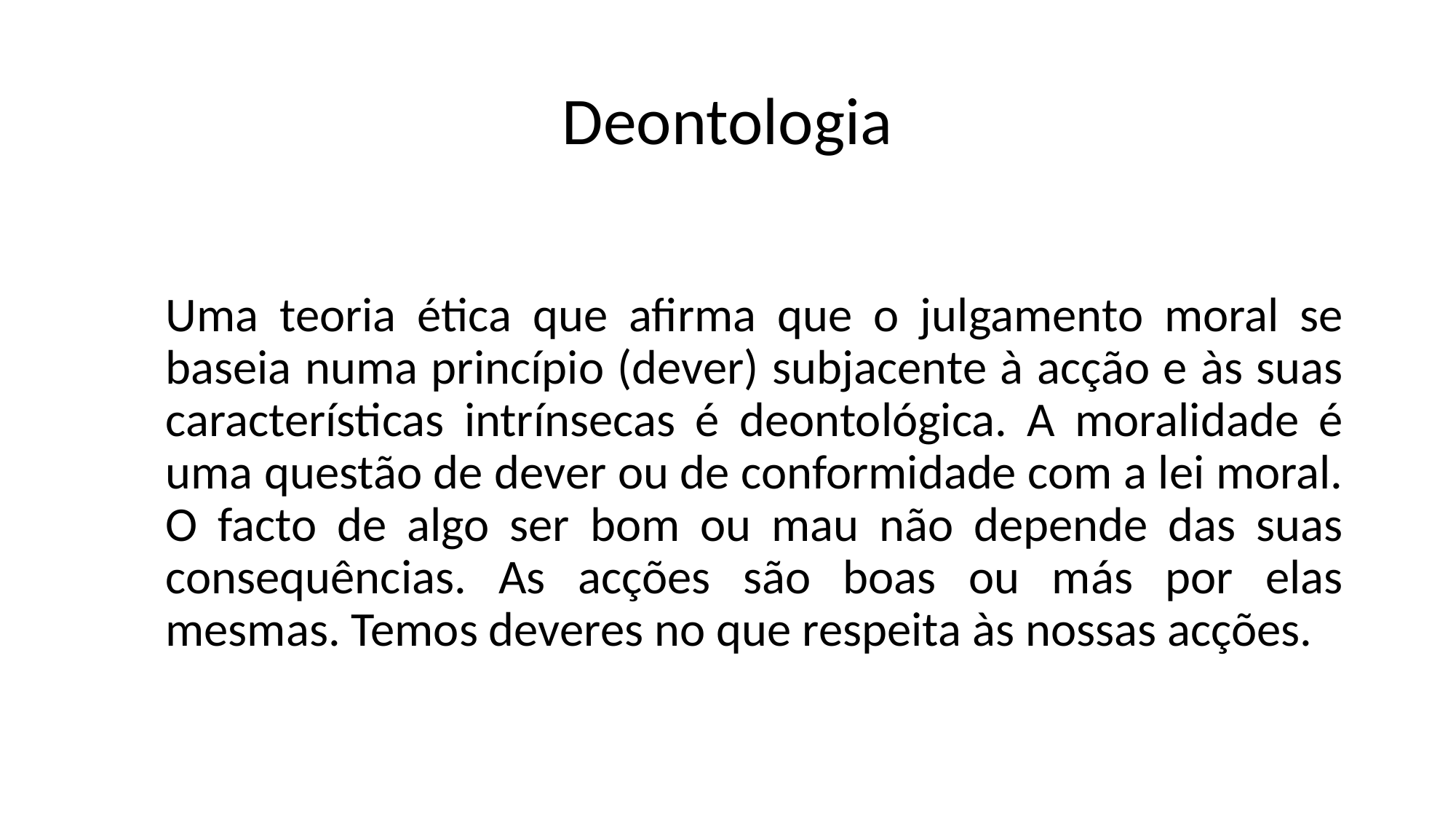

# Deontologia

Uma teoria ética que afirma que o julgamento moral se baseia numa princípio (dever) subjacente à acção e às suas características intrínsecas é deontológica. A moralidade é uma questão de dever ou de conformidade com a lei moral. O facto de algo ser bom ou mau não depende das suas consequências. As acções são boas ou más por elas mesmas. Temos deveres no que respeita às nossas acções.